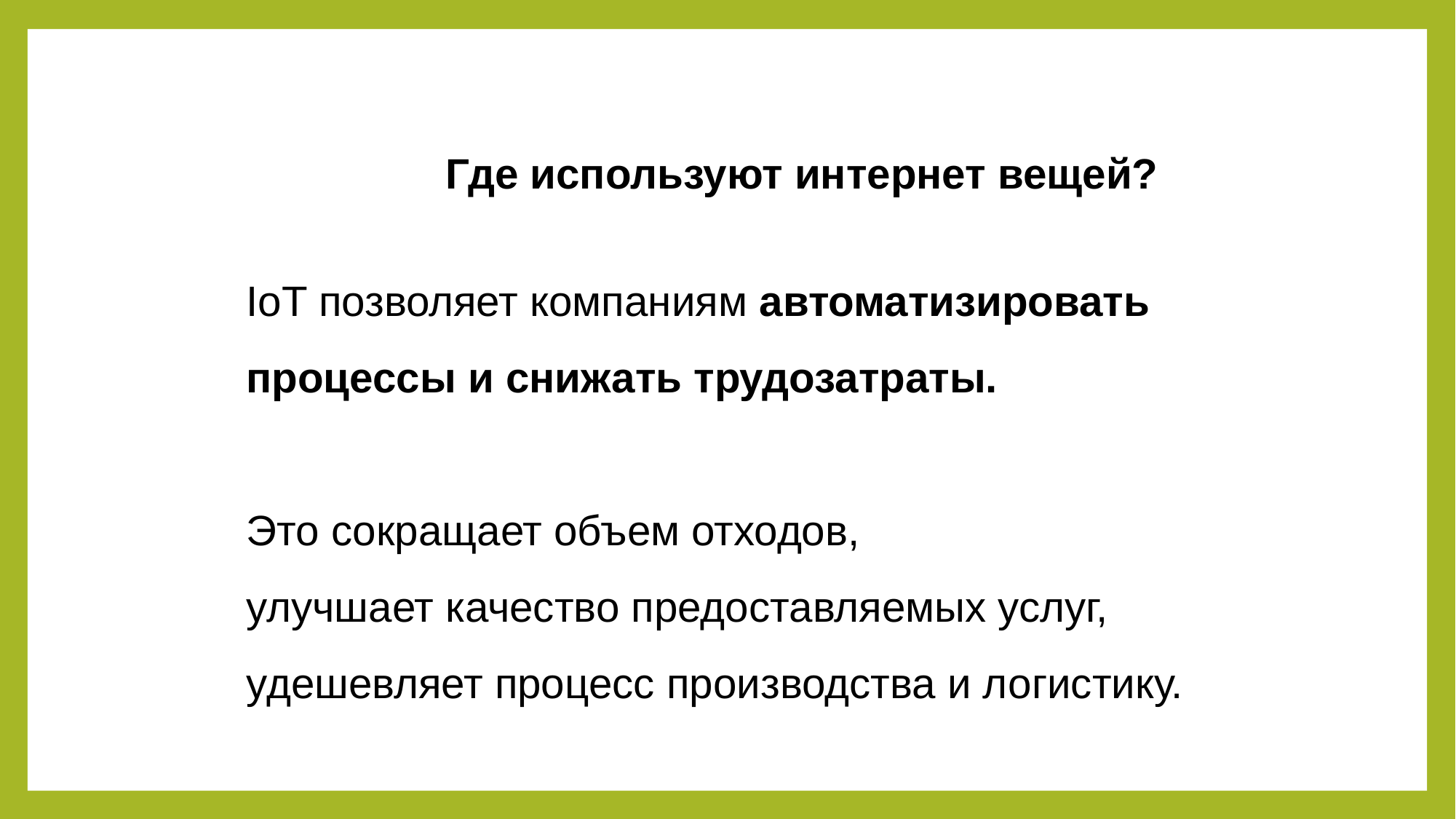

Где используют интернет вещей?

IoT позволяет компаниям автоматизировать процессы и снижать трудозатраты.

Это сокращает объем отходов,
улучшает качество предоставляемых услуг,
удешевляет процесс производства и логистику.